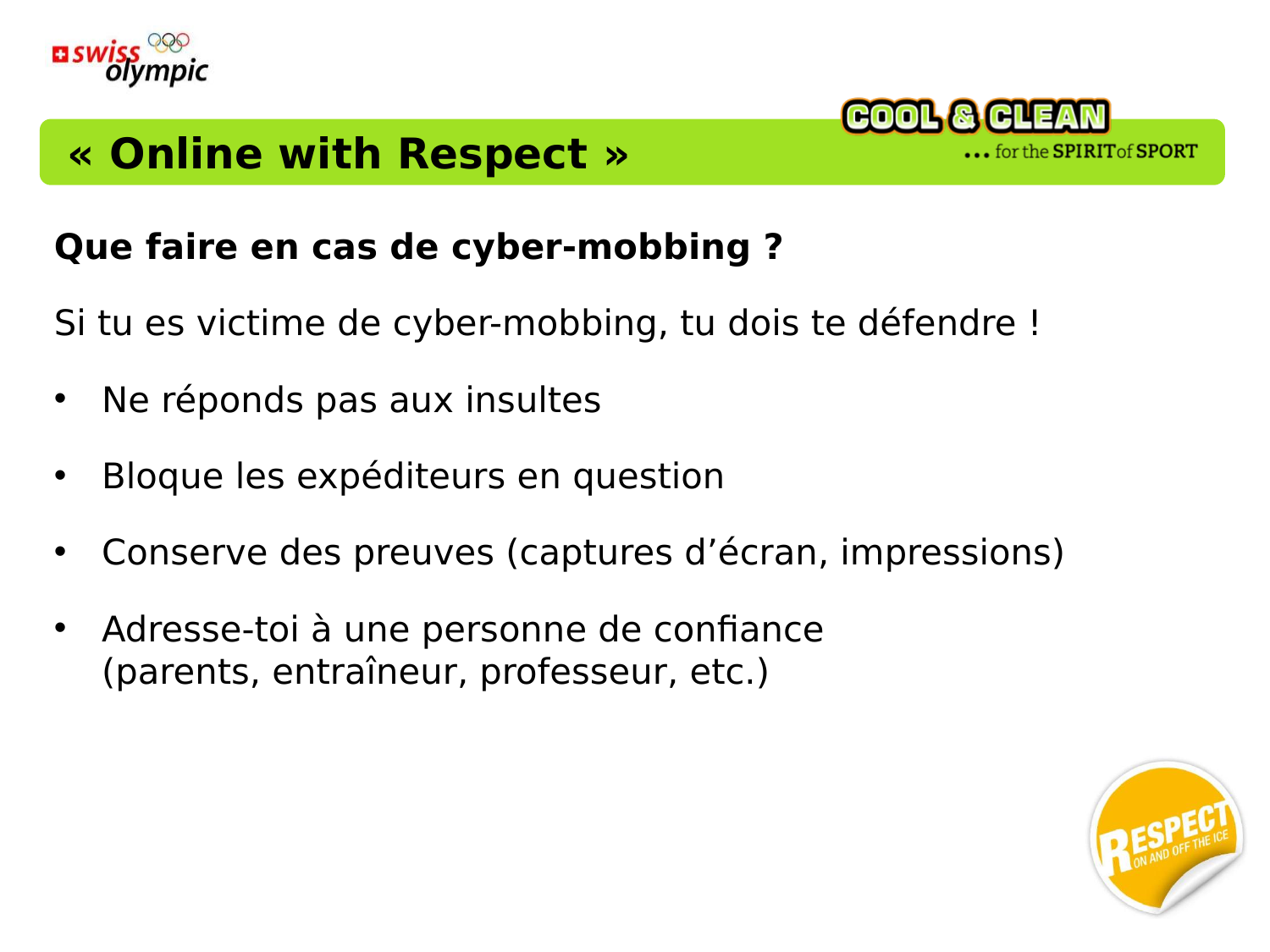

# « Online with Respect »
Que faire en cas de cyber-mobbing ?

Si tu es victime de cyber-mobbing, tu dois te défendre !

Ne réponds pas aux insultes

Bloque les expéditeurs en question

Conserve des preuves (captures d’écran, impressions)

Adresse-toi à une personne de confiance
(parents, entraîneur, professeur, etc.)